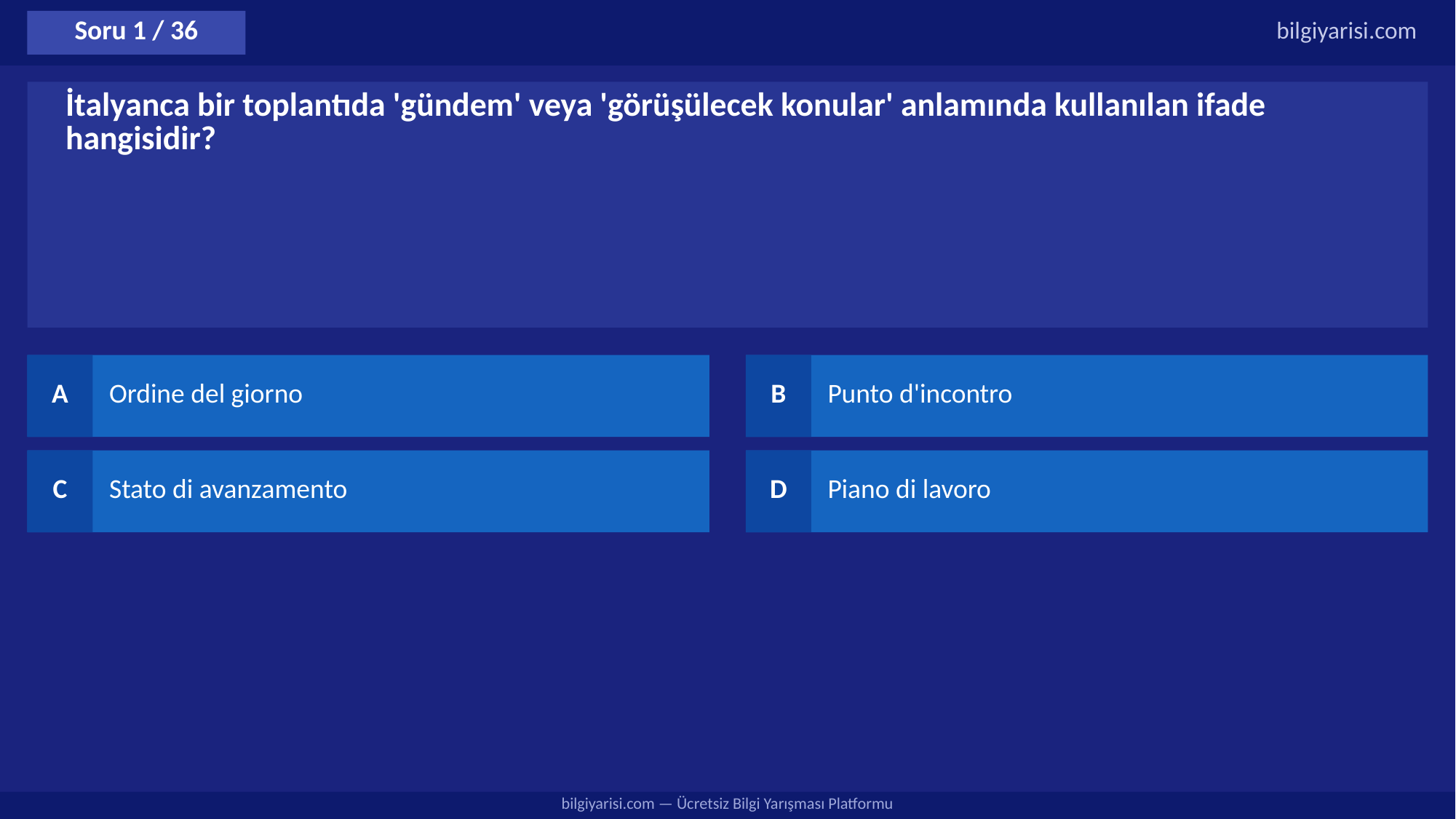

Soru 1 / 36
bilgiyarisi.com

İtalyanca bir toplantıda 'gündem' veya 'görüşülecek konular' anlamında kullanılan ifade hangisidir?

A
Ordine del giorno

B
Punto d'incontro

C
Stato di avanzamento

D
Piano di lavoro
bilgiyarisi.com — Ücretsiz Bilgi Yarışması Platformu